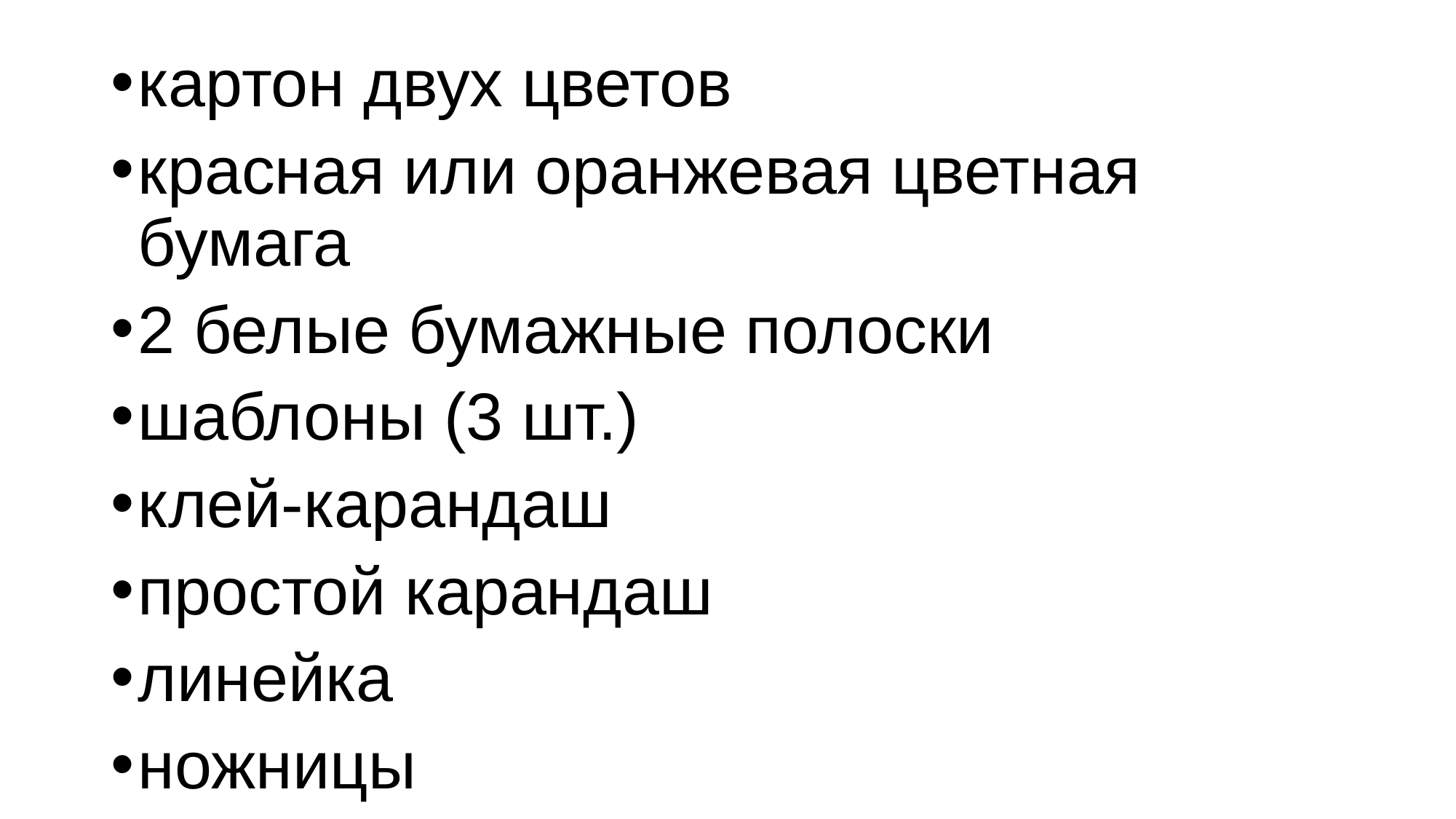

#
картон двух цветов
красная или оранжевая цветная бумага
2 белые бумажные полоски
шаблоны (3 шт.)
клей-карандаш
простой карандаш
линейка
ножницы